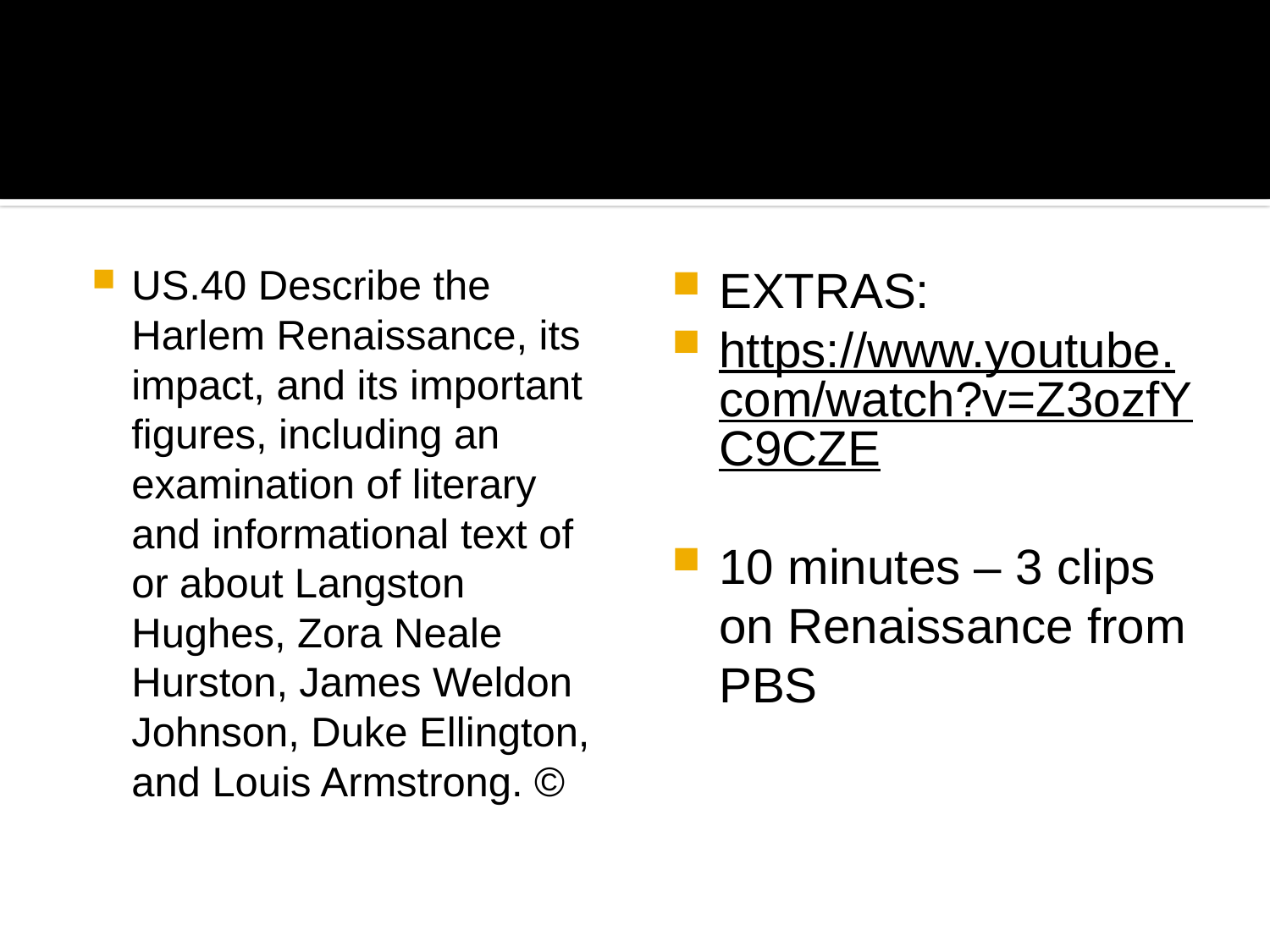

#
US.40 Describe the Harlem Renaissance, its impact, and its important figures, including an examination of literary and informational text of or about Langston Hughes, Zora Neale Hurston, James Weldon Johnson, Duke Ellington, and Louis Armstrong. ©
EXTRAS:
https://www.youtube.com/watch?v=Z3ozfYC9CZE
10 minutes – 3 clips on Renaissance from PBS